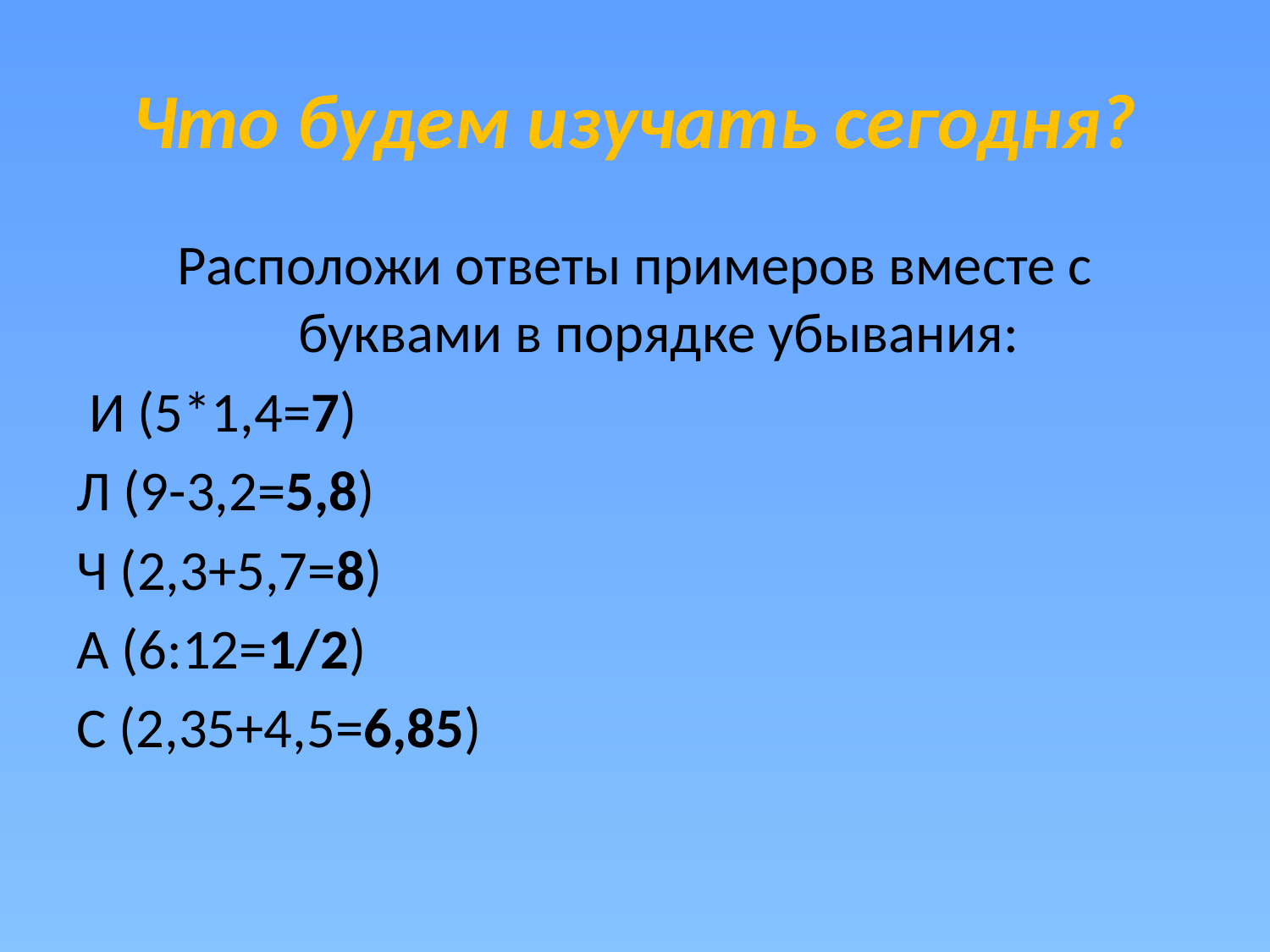

# Что будем изучать сегодня?
Расположи ответы примеров вместе с буквами в порядке убывания:
 И (5*1,4=7)
Л (9-3,2=5,8)
Ч (2,3+5,7=8)
А (6:12=1/2)
С (2,35+4,5=6,85)